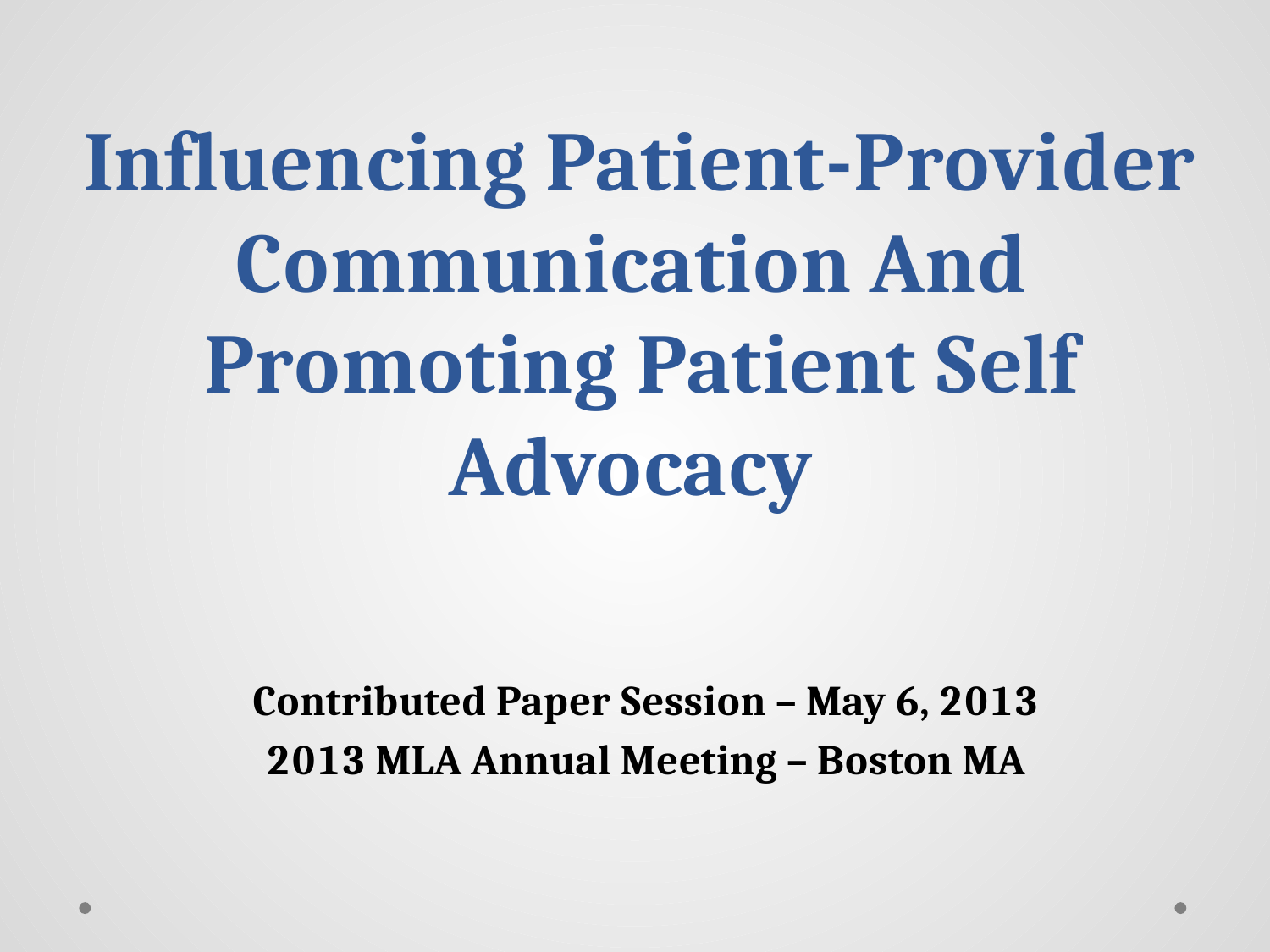

# Influencing Patient-Provider Communication And Promoting Patient Self Advocacy
Contributed Paper Session – May 6, 2013
2013 MLA Annual Meeting – Boston MA